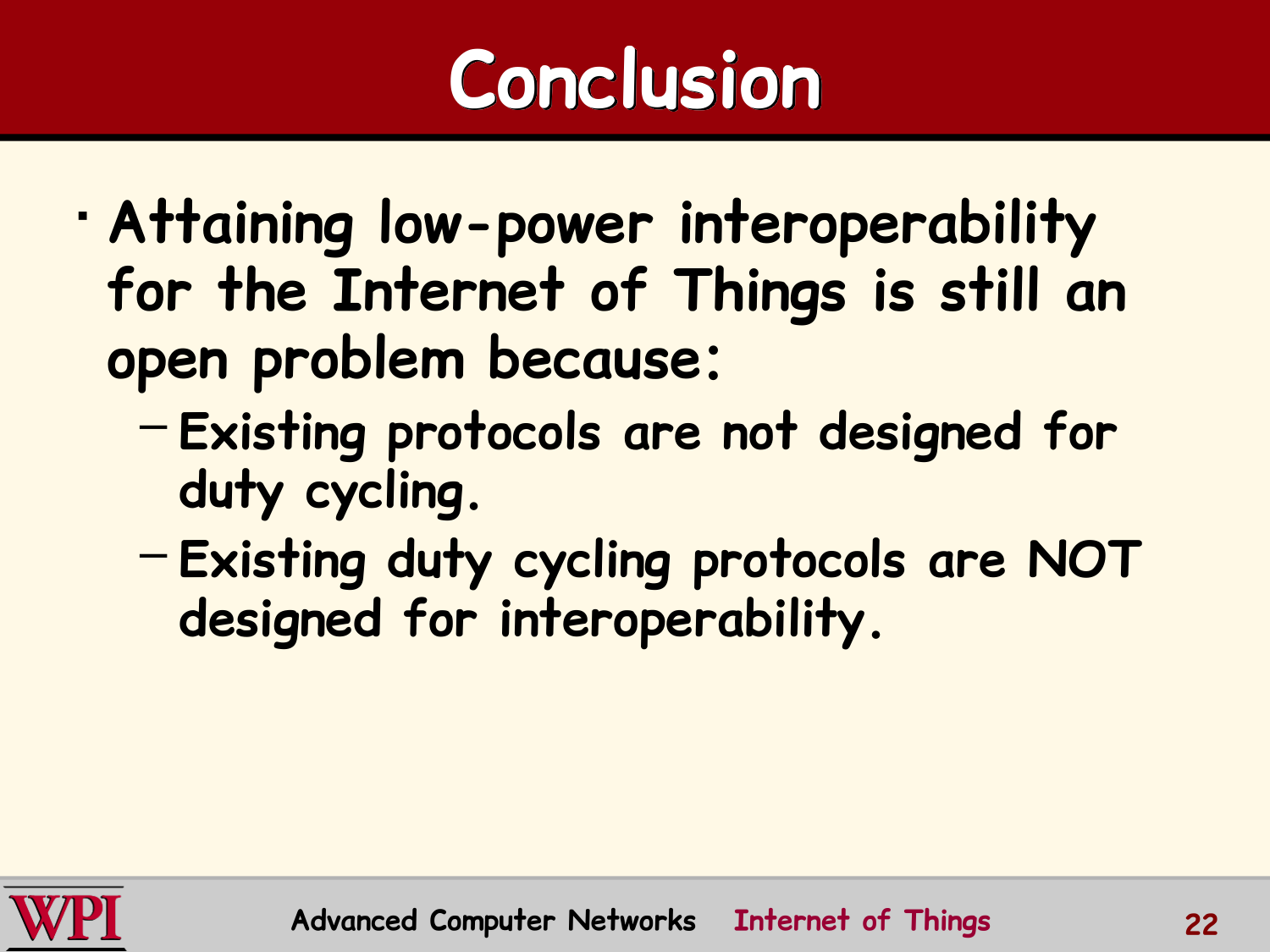

# Conclusion
Attaining low-power interoperability for the Internet of Things is still an open problem because:
Existing protocols are not designed for duty cycling.
Existing duty cycling protocols are NOT designed for interoperability.
Advanced Computer Networks   Internet of Things
22